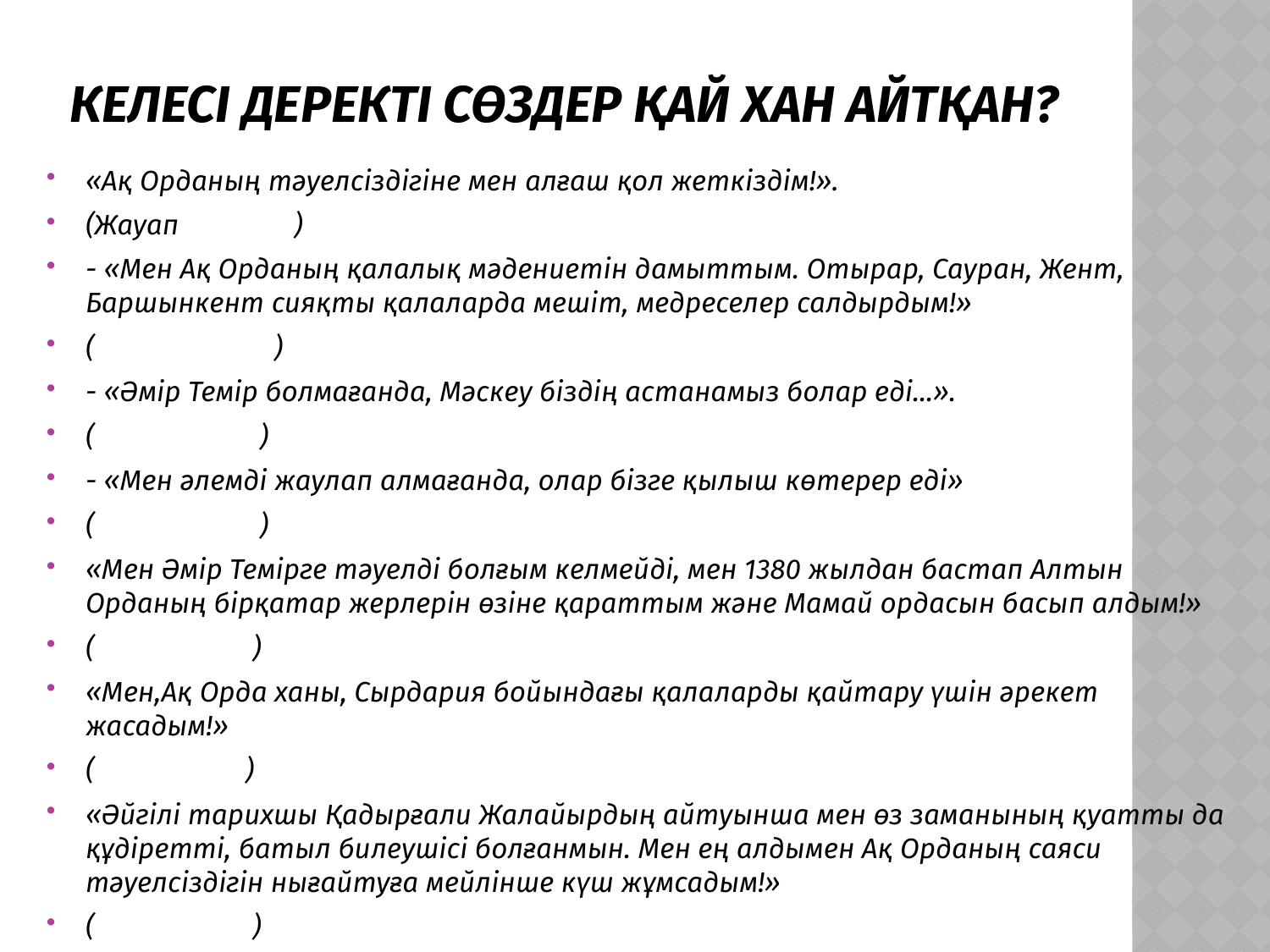

# Келесі деректі сөздер қай хан айтқан?
«Ақ Орданың тәуелсіздігіне мен алғаш қол жеткіздім!».
(Жауап                )
- «Мен Ақ Орданың қалалық мәдениетін дамыттым. Отырар, Сауран, Жент, Баршынкент сияқты қалаларда мешіт, медреселер салдырдым!»
(                         )
- «Әмір Темір болмағанда, Мәскеу біздің астанамыз болар еді...».
(                       )
- «Мен әлемді жаулап алмағанда, олар бізге қылыш көтерер еді»
(                       )
«Мен Әмір Темірге тәуелді болғым келмейді, мен 1380 жылдан бастап Алтын Орданың бірқатар жерлерін өзіне қараттым және Мамай ордасын басып алдым!»
(                      )
«Мен,Ақ Орда ханы, Сырдария бойындағы қалаларды қайтару үшін әрекет жасадым!»
(                     )
«Әйгілі тарихшы Қадырғали Жалайырдың айтуынша мен өз заманының қуатты да құдіретті, батыл билеушісі болғанмын. Мен ең алдымен Ақ Орданың саяси тәуелсіздігін нығайтуға мейлінше күш жұмсадым!»
(                      )